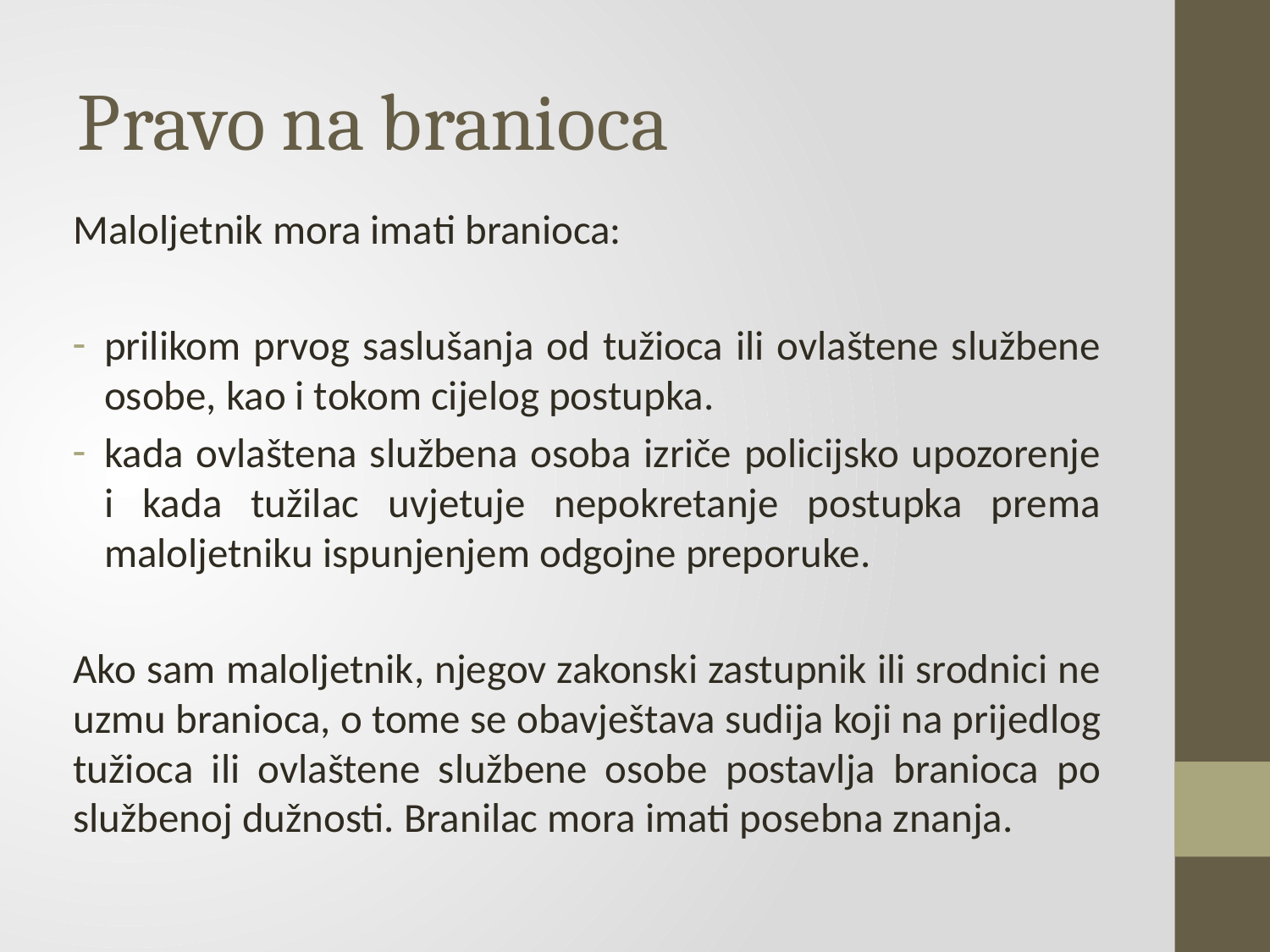

# Pravo na branioca
Maloljetnik mora imati branioca:

prilikom prvog saslušanja od tužioca ili ovlaštene službene osobe, kao i tokom cijelog postupka.
kada ovlaštena službena osoba izriče policijsko upozorenje i kada tužilac uvjetuje nepokretanje postupka prema maloljetniku ispunjenjem odgojne preporuke.

Ako sam maloljetnik, njegov zakonski zastupnik ili srodnici ne uzmu branioca, o tome se obavještava sudija koji na prijedlog tužioca ili ovlaštene službene osobe postavlja branioca po službenoj dužnosti. Branilac mora imati posebna znanja.